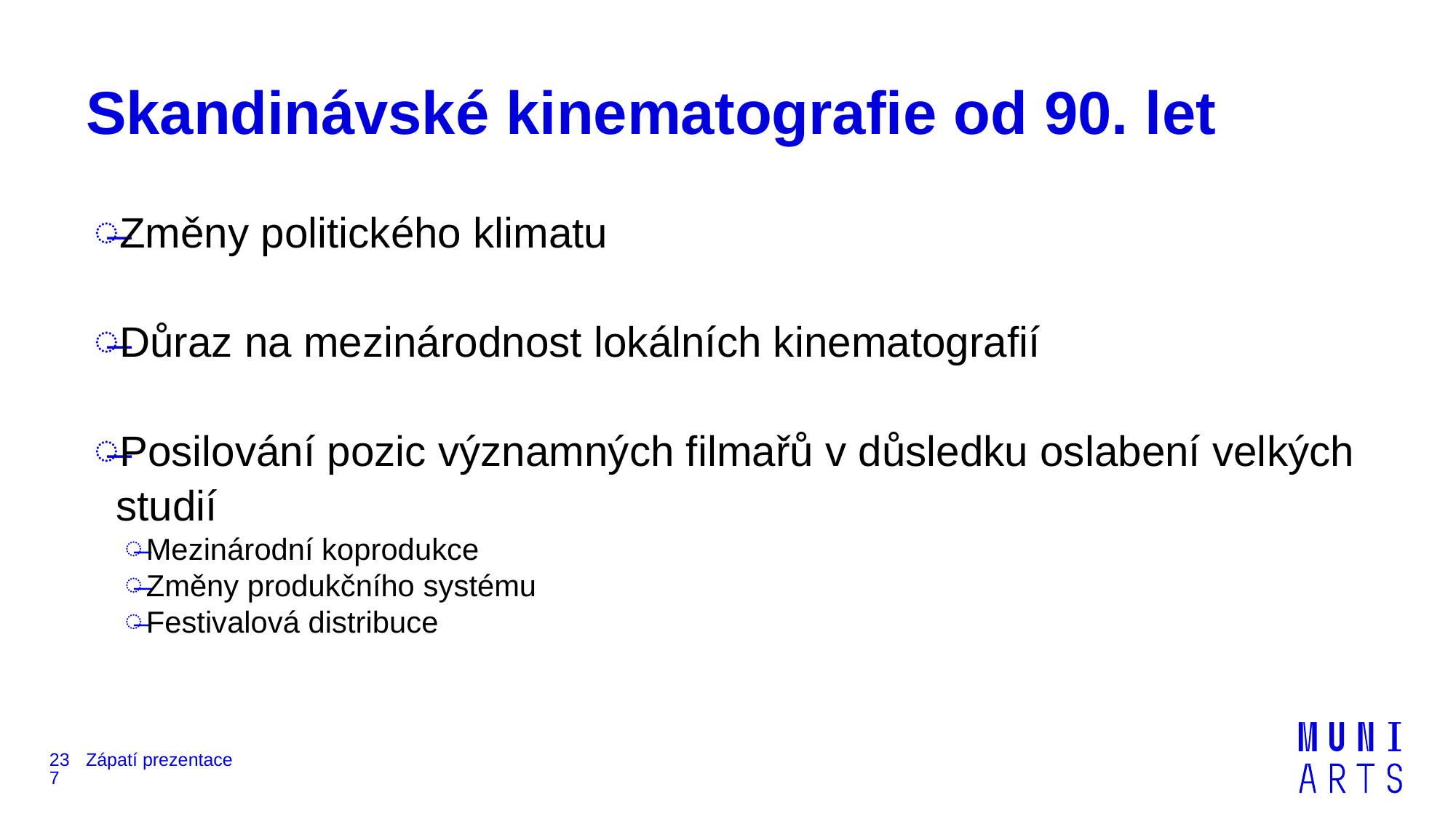

# Skandinávské kinematografie od 90. let
Změny politického klimatu

Důraz na mezinárodnost lokálních kinematografií

Posilování pozic významných filmařů v důsledku oslabení velkých studií
Mezinárodní koprodukce
Změny produkčního systému
Festivalová distribuce
237
Zápatí prezentace